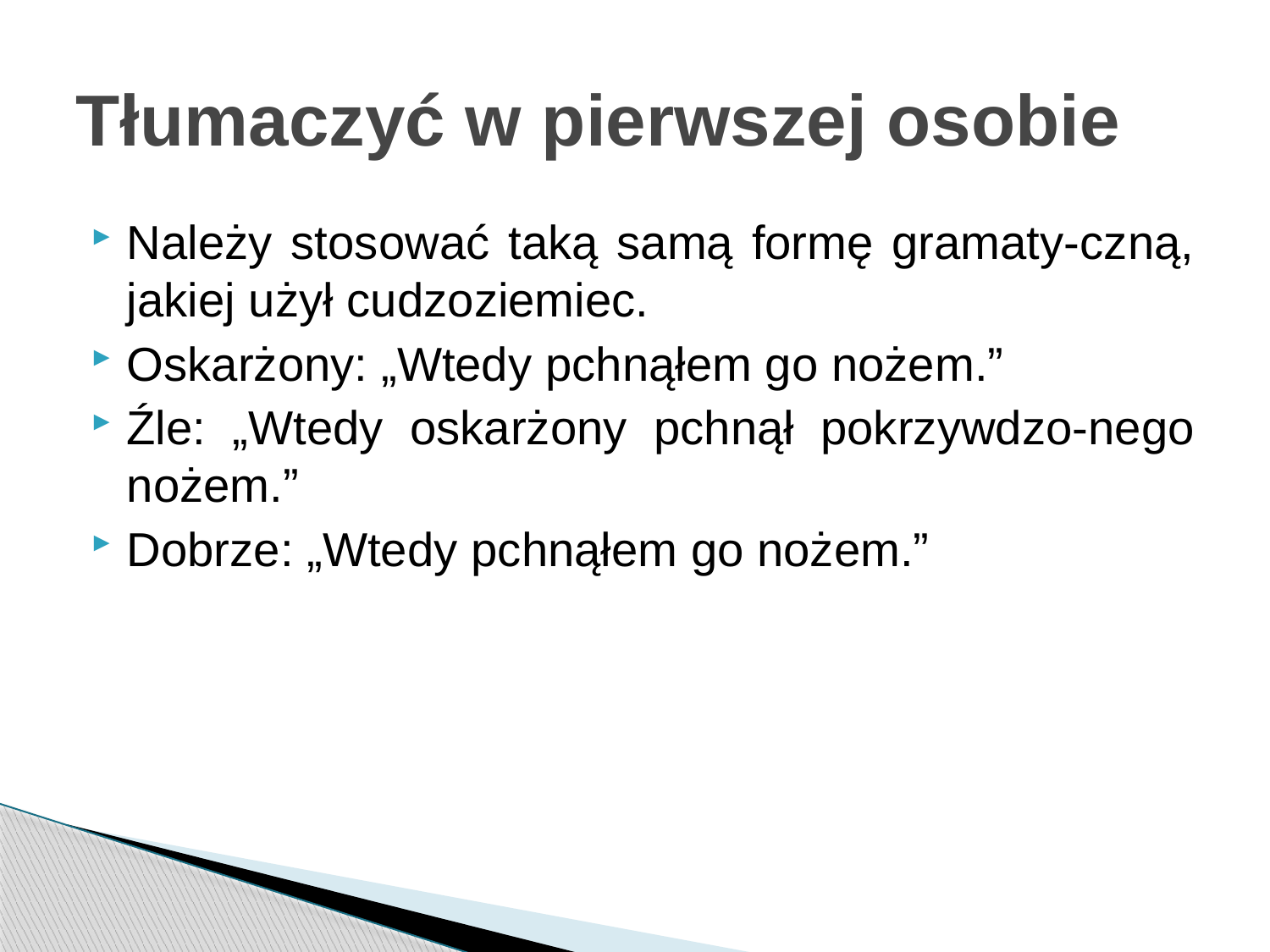

# Tłumaczyć w pierwszej osobie
Należy stosować taką samą formę gramaty-czną, jakiej użył cudzoziemiec.
Oskarżony: „Wtedy pchnąłem go nożem.”
Źle: „Wtedy oskarżony pchnął pokrzywdzo-nego nożem.”
Dobrze: „Wtedy pchnąłem go nożem.”